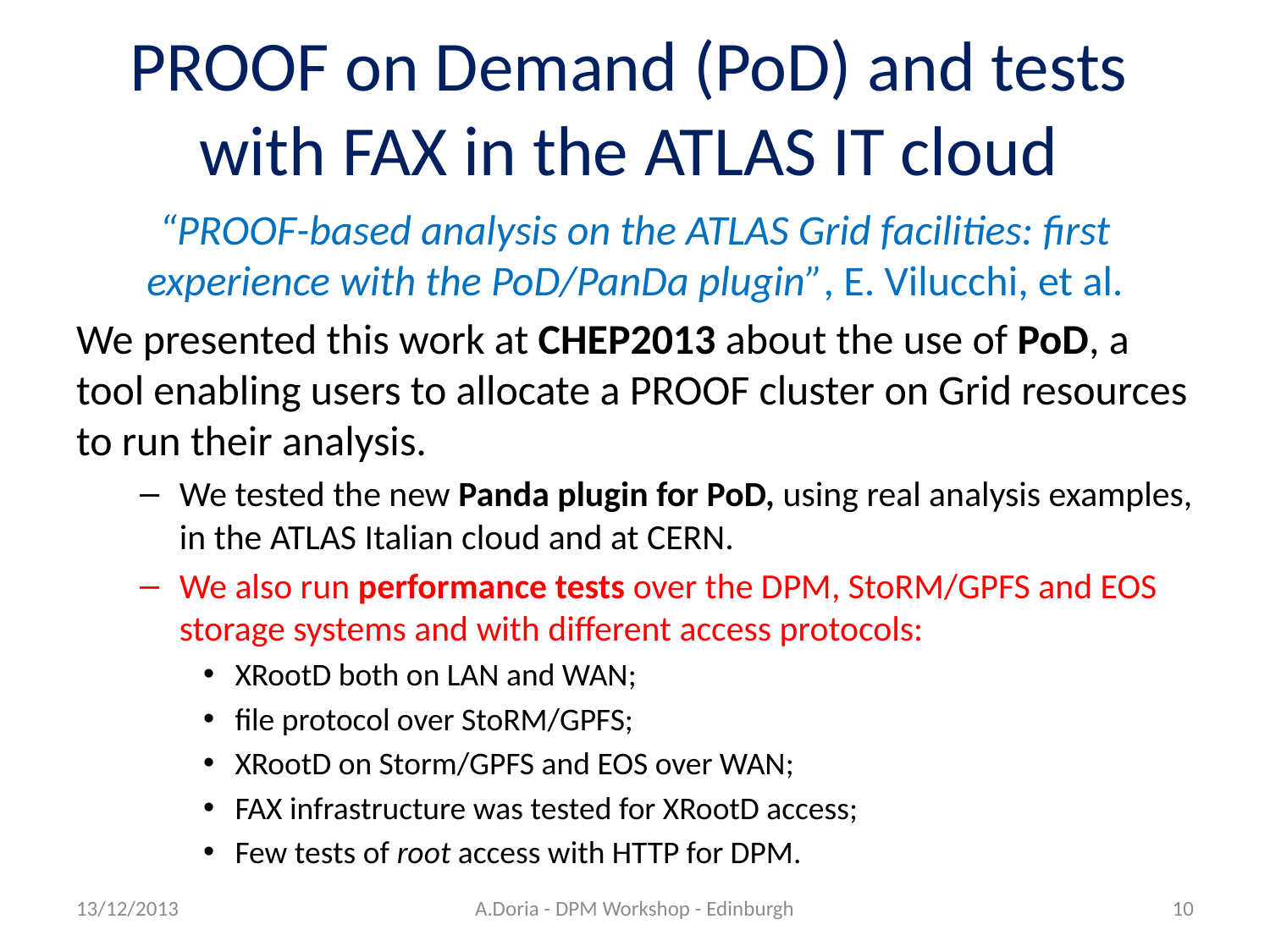

PROOF on Demand (PoD) and tests with FAX in the ATLAS IT cloud
“PROOF-based analysis on the ATLAS Grid facilities: first experience with the PoD/PanDa plugin”, E. Vilucchi, et al.
We presented this work at CHEP2013 about the use of PoD, a tool enabling users to allocate a PROOF cluster on Grid resources to run their analysis.
We tested the new Panda plugin for PoD, using real analysis examples, in the ATLAS Italian cloud and at CERN.
We also run performance tests over the DPM, StoRM/GPFS and EOS storage systems and with different access protocols:
XRootD both on LAN and WAN;
file protocol over StoRM/GPFS;
XRootD on Storm/GPFS and EOS over WAN;
FAX infrastructure was tested for XRootD access;
Few tests of root access with HTTP for DPM.
13/12/2013
A.Doria - DPM Workshop - Edinburgh
10